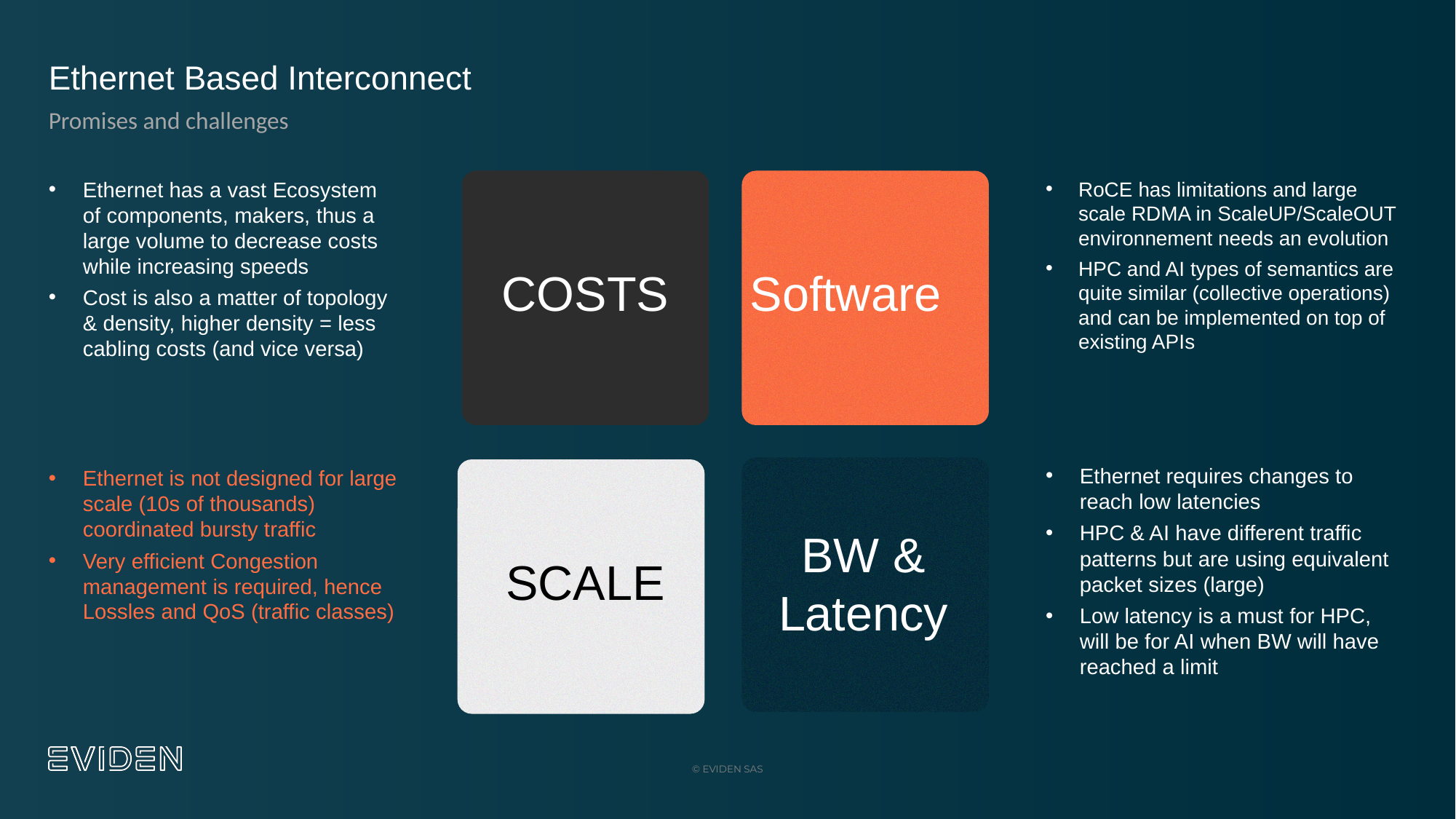

# Ethernet Based Interconnect
Promises and challenges
Ethernet has a vast Ecosystem of components, makers, thus a large volume to decrease costs while increasing speeds
Cost is also a matter of topology & density, higher density = less cabling costs (and vice versa)
RoCE has limitations and large scale RDMA in ScaleUP/ScaleOUT environnement needs an evolution
HPC and AI types of semantics are quite similar (collective operations) and can be implemented on top of existing APIs
Software
COSTS
Ethernet requires changes to reach low latencies
HPC & AI have different traffic patterns but are using equivalent packet sizes (large)
Low latency is a must for HPC, will be for AI when BW will have reached a limit

Ethernet is not designed for large scale (10s of thousands) coordinated bursty traffic
Very efficient Congestion management is required, hence  Lossles and QoS (traffic classes)
BW & Latency
SCALE